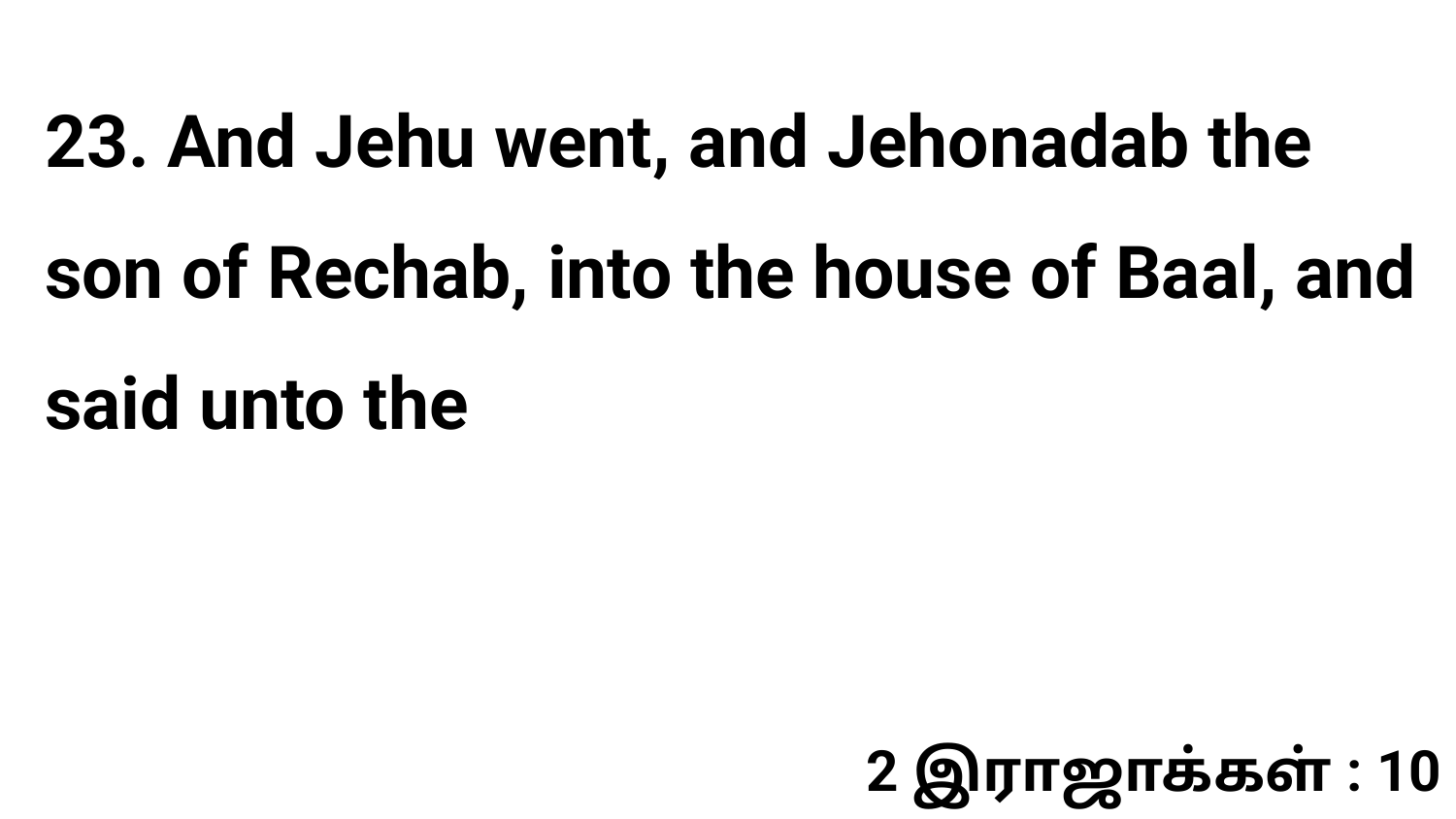

23. And Jehu went, and Jehonadab the son of Rechab, into the house of Baal, and said unto the
2 இராஜாக்கள் : 10